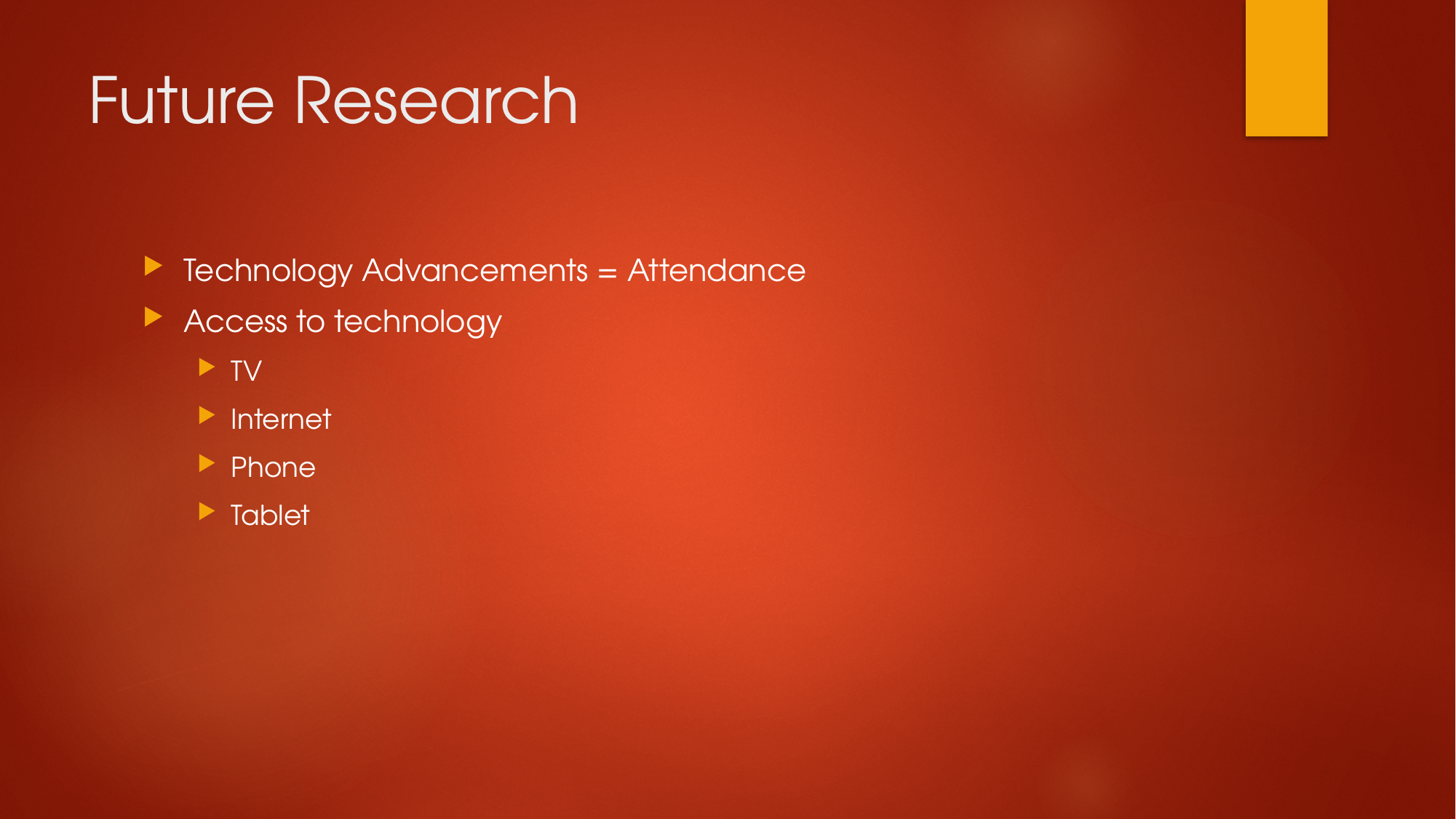

# Future Research
Technology Advancements = Attendance
Access to technology
TV
Internet
Phone
Tablet